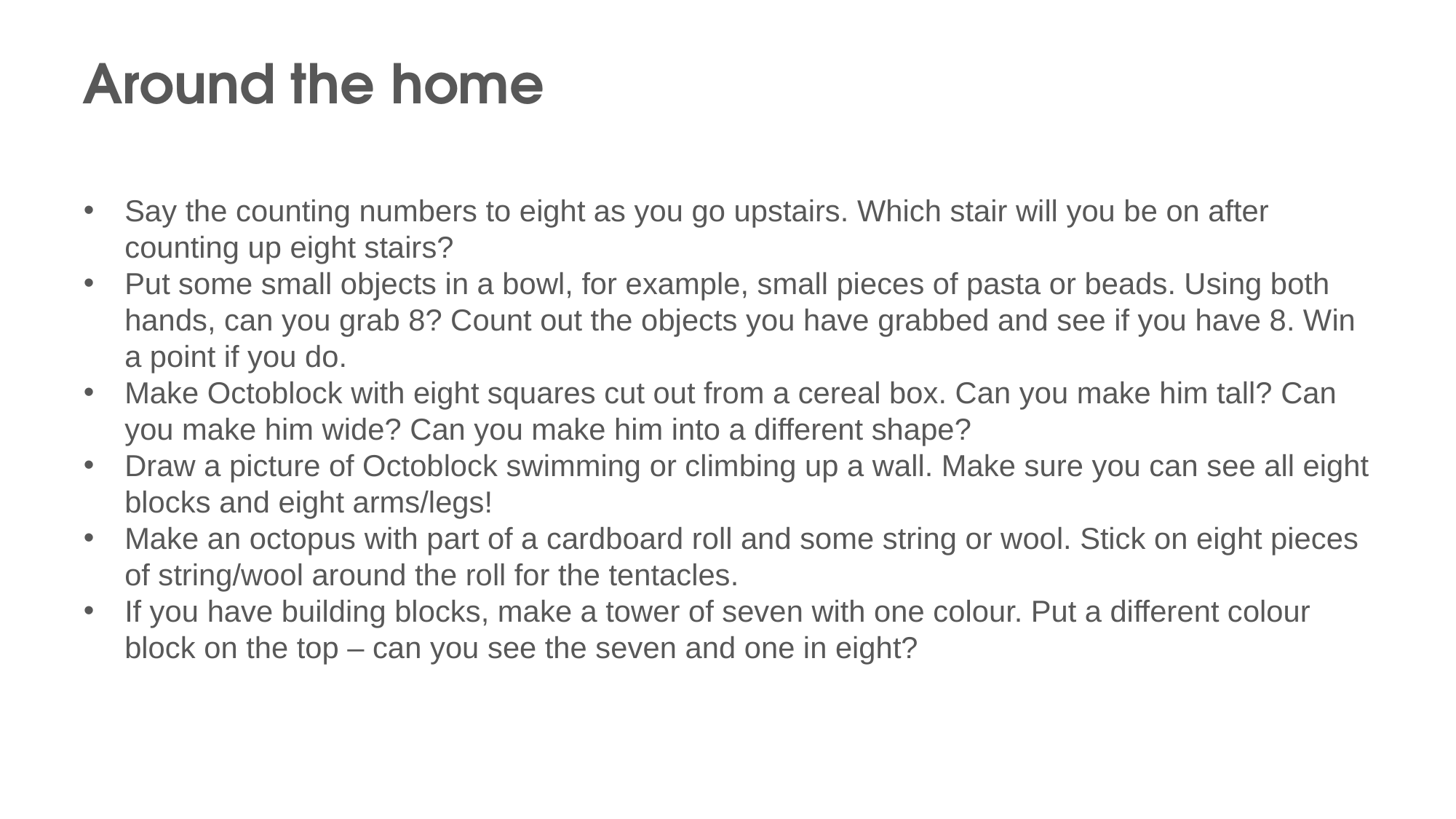

# Around the home
Say the counting numbers to eight as you go upstairs. Which stair will you be on after counting up eight stairs?
Put some small objects in a bowl, for example, small pieces of pasta or beads. Using both hands, can you grab 8? Count out the objects you have grabbed and see if you have 8. Win a point if you do.
Make Octoblock with eight squares cut out from a cereal box. Can you make him tall? Can you make him wide? Can you make him into a different shape?
Draw a picture of Octoblock swimming or climbing up a wall. Make sure you can see all eight blocks and eight arms/legs!
Make an octopus with part of a cardboard roll and some string or wool. Stick on eight pieces of string/wool around the roll for the tentacles.
If you have building blocks, make a tower of seven with one colour. Put a different colour block on the top – can you see the seven and one in eight?